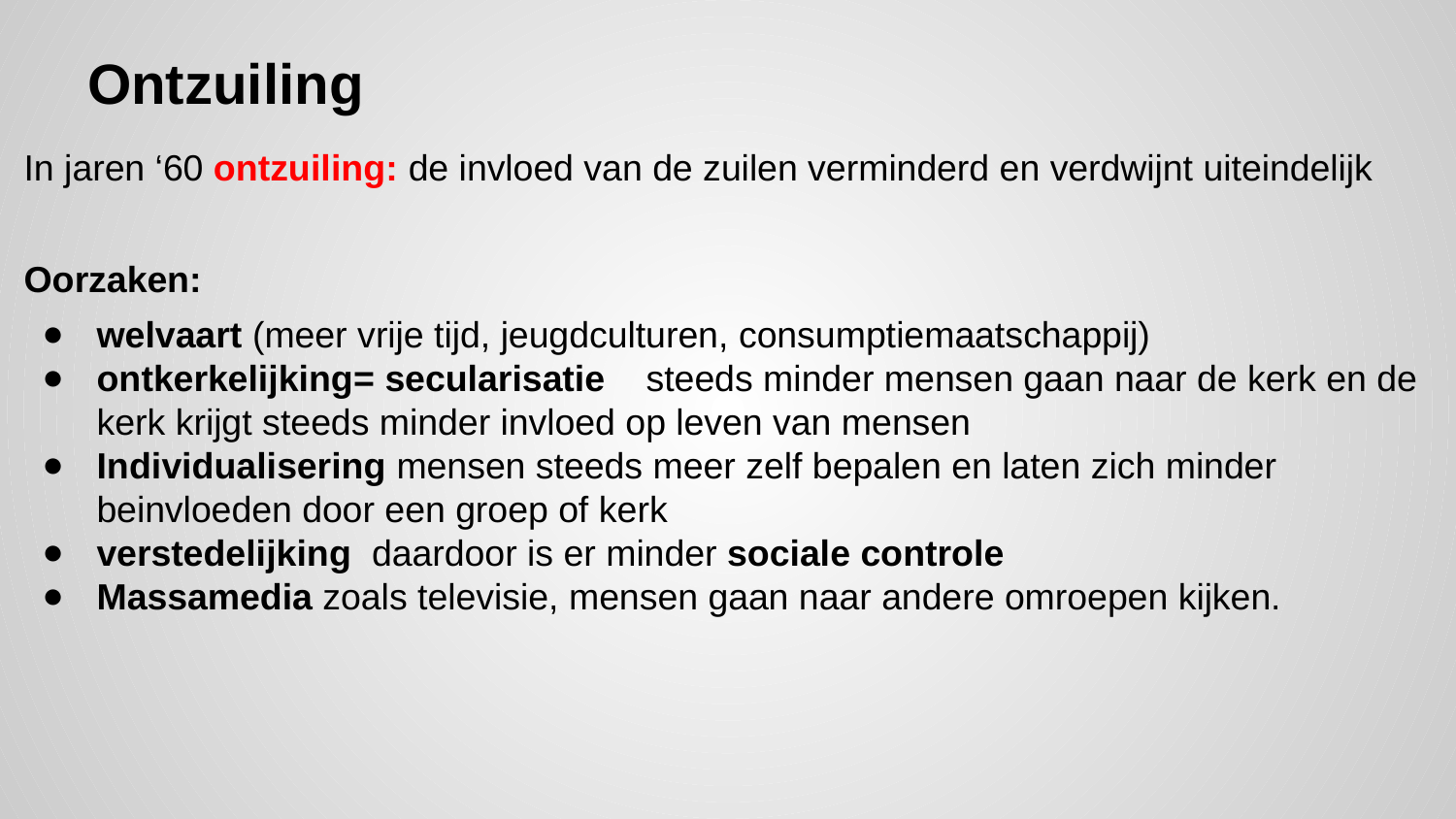

# Ontzuiling
In jaren ‘60 ontzuiling: de invloed van de zuilen verminderd en verdwijnt uiteindelijk

Oorzaken:
welvaart (meer vrije tijd, jeugdculturen, consumptiemaatschappij)
ontkerkelijking= secularisatie    steeds minder mensen gaan naar de kerk en de kerk krijgt steeds minder invloed op leven van mensen
Individualisering mensen steeds meer zelf bepalen en laten zich minder beinvloeden door een groep of kerk
verstedelijking  daardoor is er minder sociale controle
Massamedia zoals televisie, mensen gaan naar andere omroepen kijken.